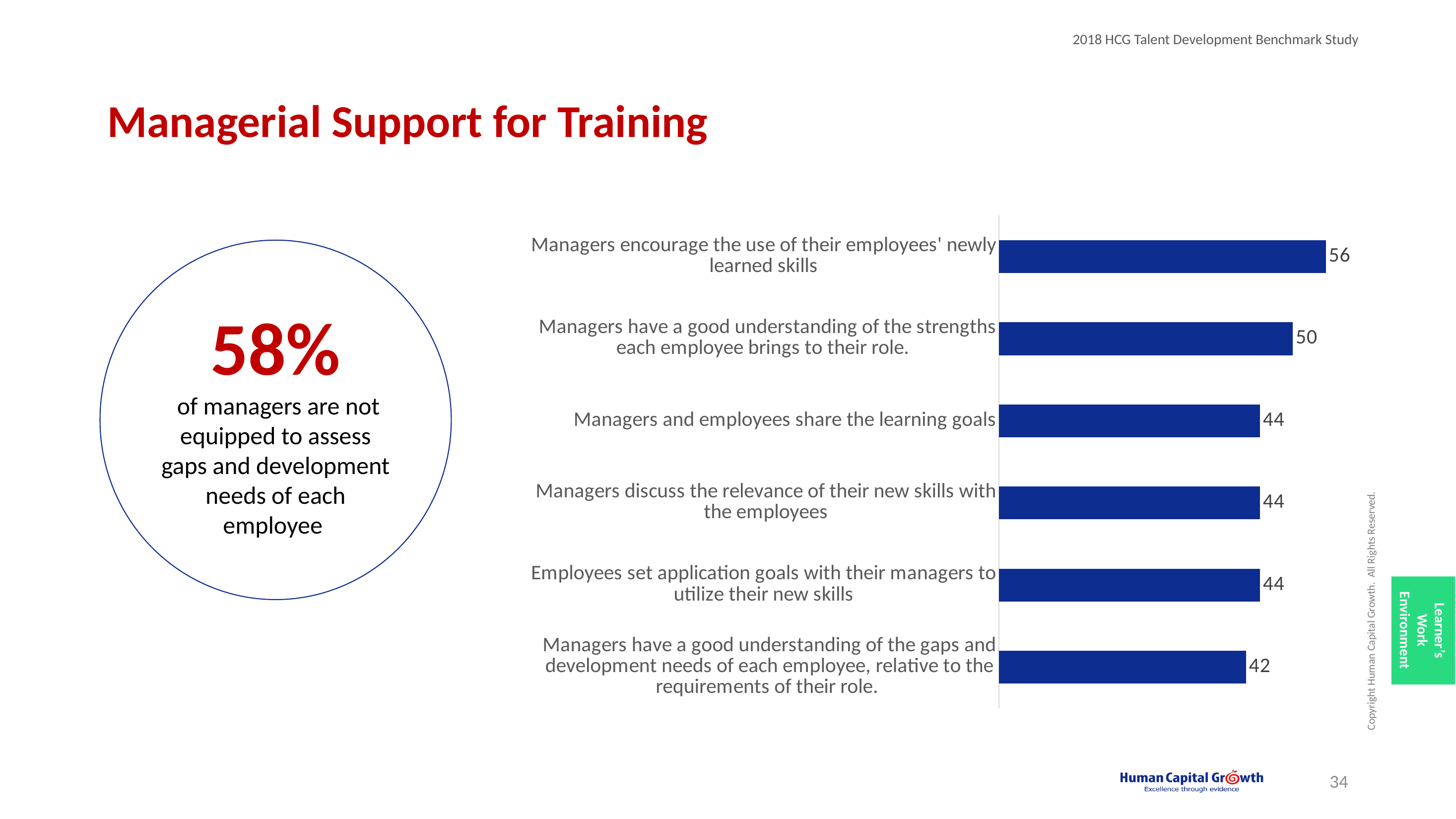

# Managerial Support for Training

### Chart

| Category |  |
|---|---|
| Managers encourage the use of their employees' newly learned skills | 55.6 |
| Managers have a good understanding of the strengths each employee brings to their role.   | 50.0 |
| Managers and employees share the learning goals | 44.4 |
| Managers discuss the relevance of their new skills with the employees | 44.4 |
| Employees set application goals with their managers to utilize their new skills | 44.4 |
| Managers have a good understanding of the gaps and development needs of each employee, relative to the requirements of their role.  | 42.0 |
58%
 of managers are not equipped to assess gaps and development needs of each employee
Learner’s Work Environment
34